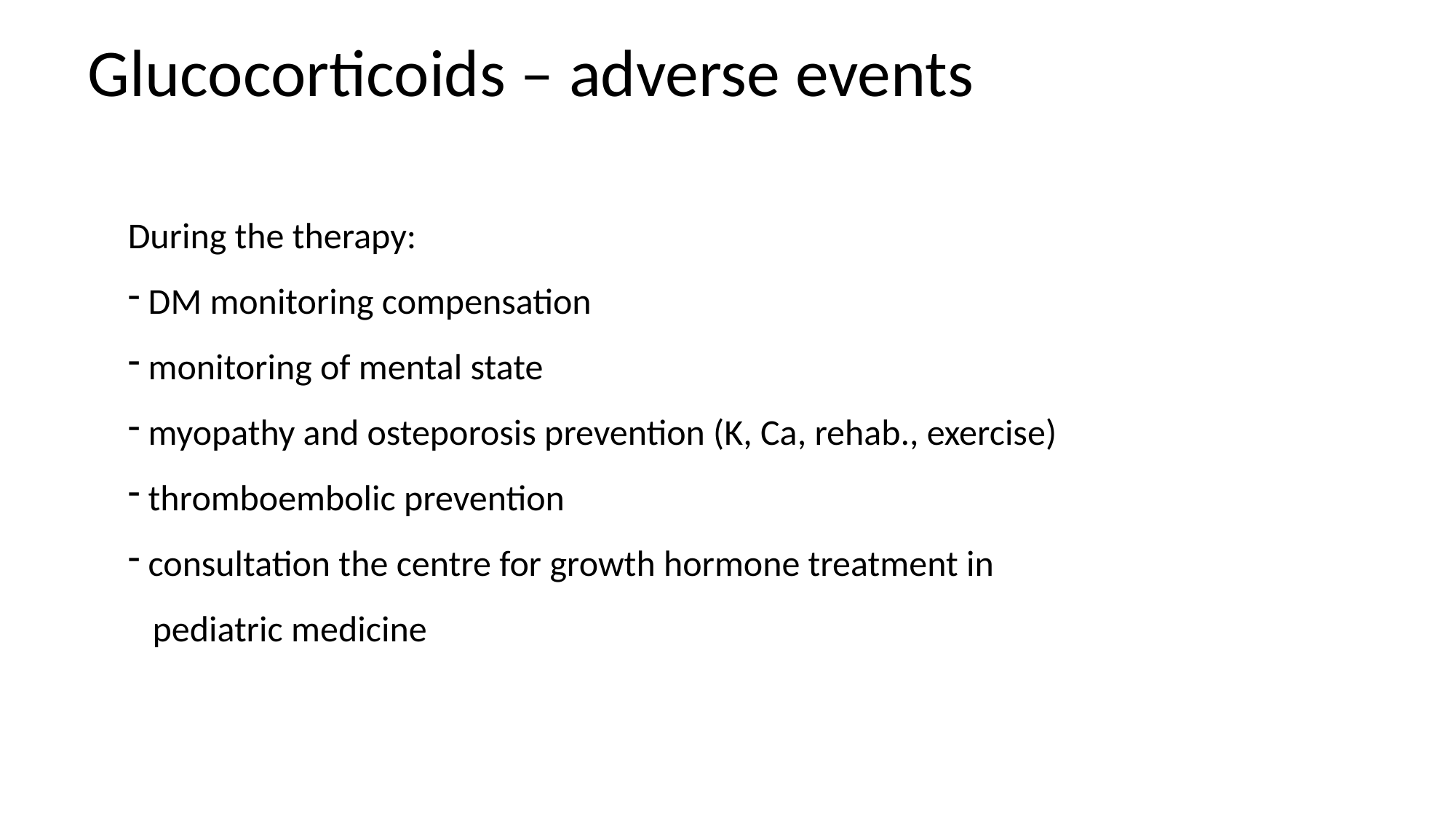

Glucocorticoids – adverse events
During the therapy:
 DM monitoring compensation
 monitoring of mental state
 myopathy and osteporosis prevention (K, Ca, rehab., exercise)
 thromboembolic prevention
 consultation the centre for growth hormone treatment in
   pediatric medicine